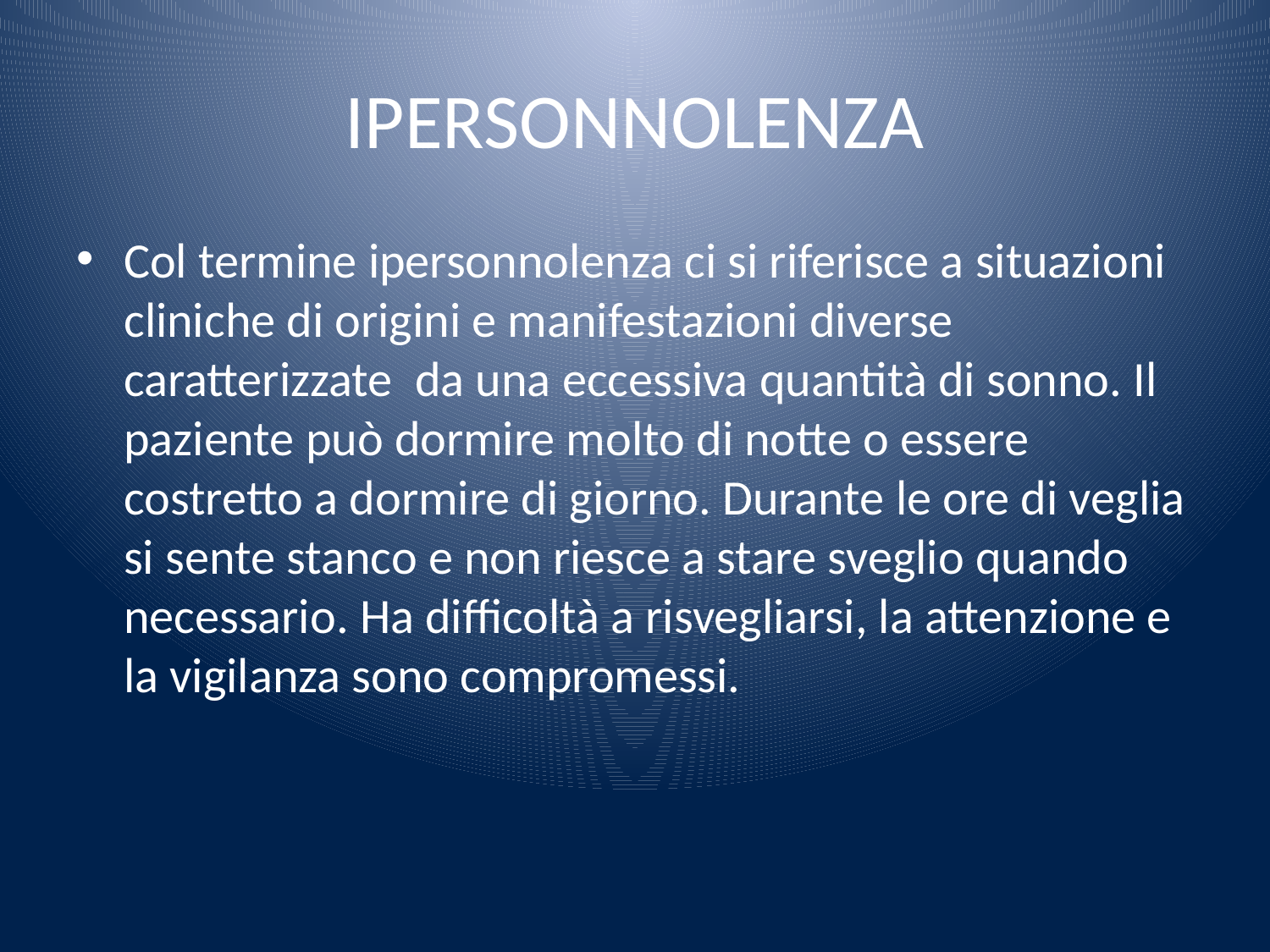

# IPERSONNOLENZA
Col termine ipersonnolenza ci si riferisce a situazioni cliniche di origini e manifestazioni diverse caratterizzate  da una eccessiva quantità di sonno. Il paziente può dormire molto di notte o essere costretto a dormire di giorno. Durante le ore di veglia si sente stanco e non riesce a stare sveglio quando necessario. Ha difficoltà a risvegliarsi, la attenzione e la vigilanza sono compromessi.